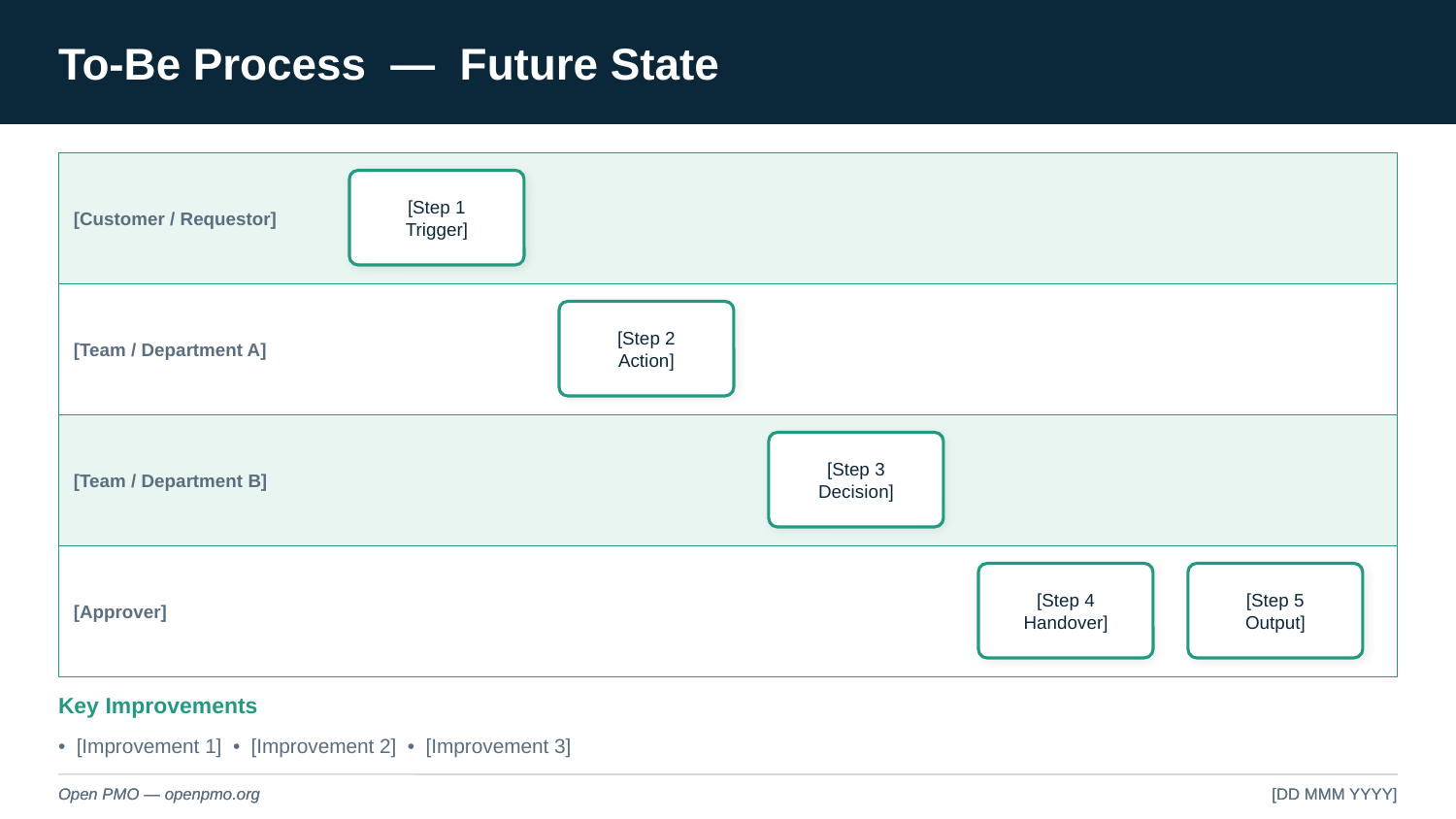

To-Be Process  —  Future State

[Customer / Requestor]

[Step 1
Trigger]

[Team / Department A]

[Step 2
Action]

[Team / Department B]

[Step 3
Decision]

[Approver]

[Step 4
Handover]

[Step 5
Output]
Key Improvements
•  [Improvement 1]  •  [Improvement 2]  •  [Improvement 3]

Open PMO — openpmo.org
Open PMO — openpmo.org
[DD MMM YYYY]
[DD MMM YYYY]